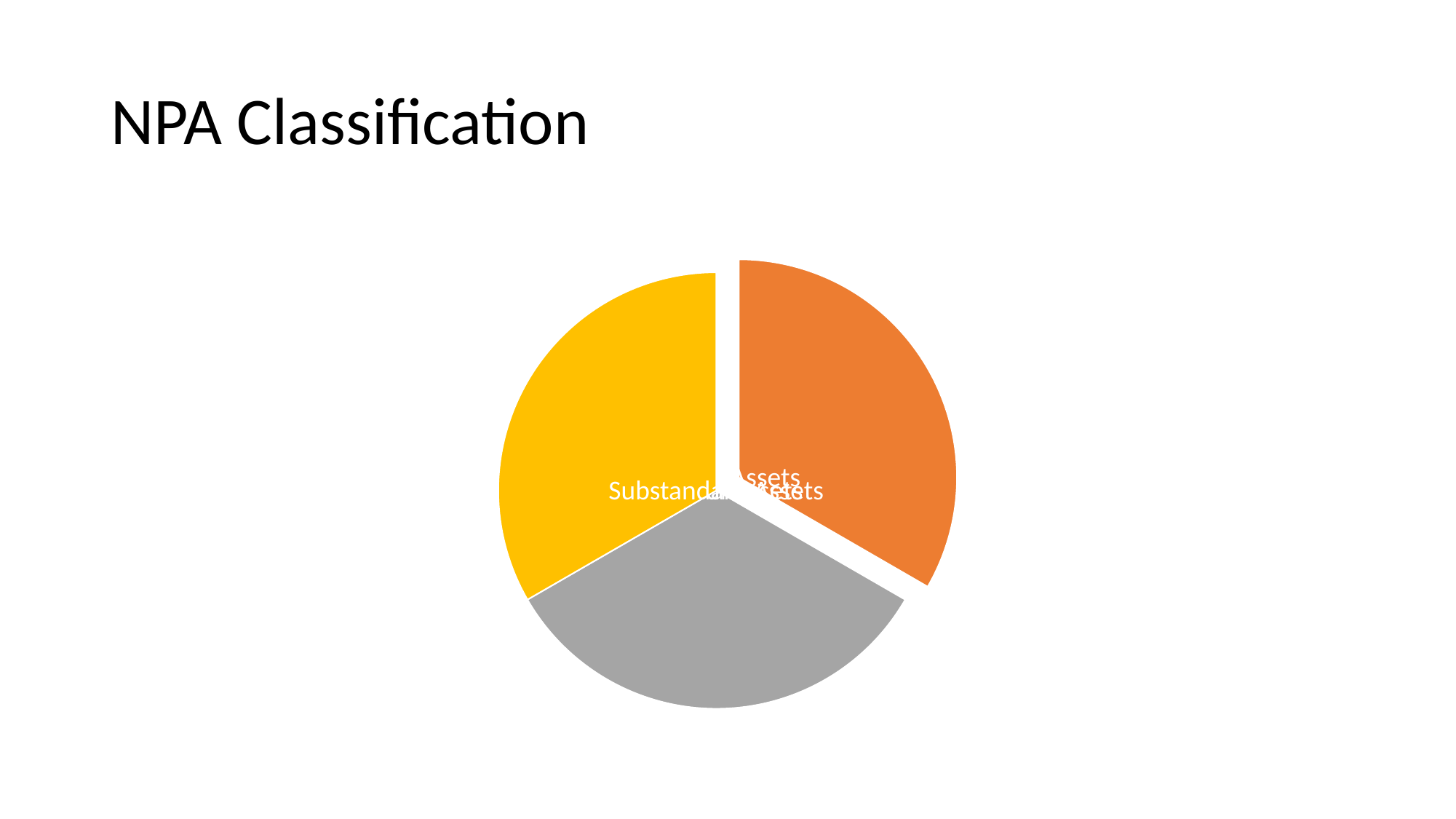

# NPA Classification
Loss Assets
Doubtful Assets
Substandard Assets